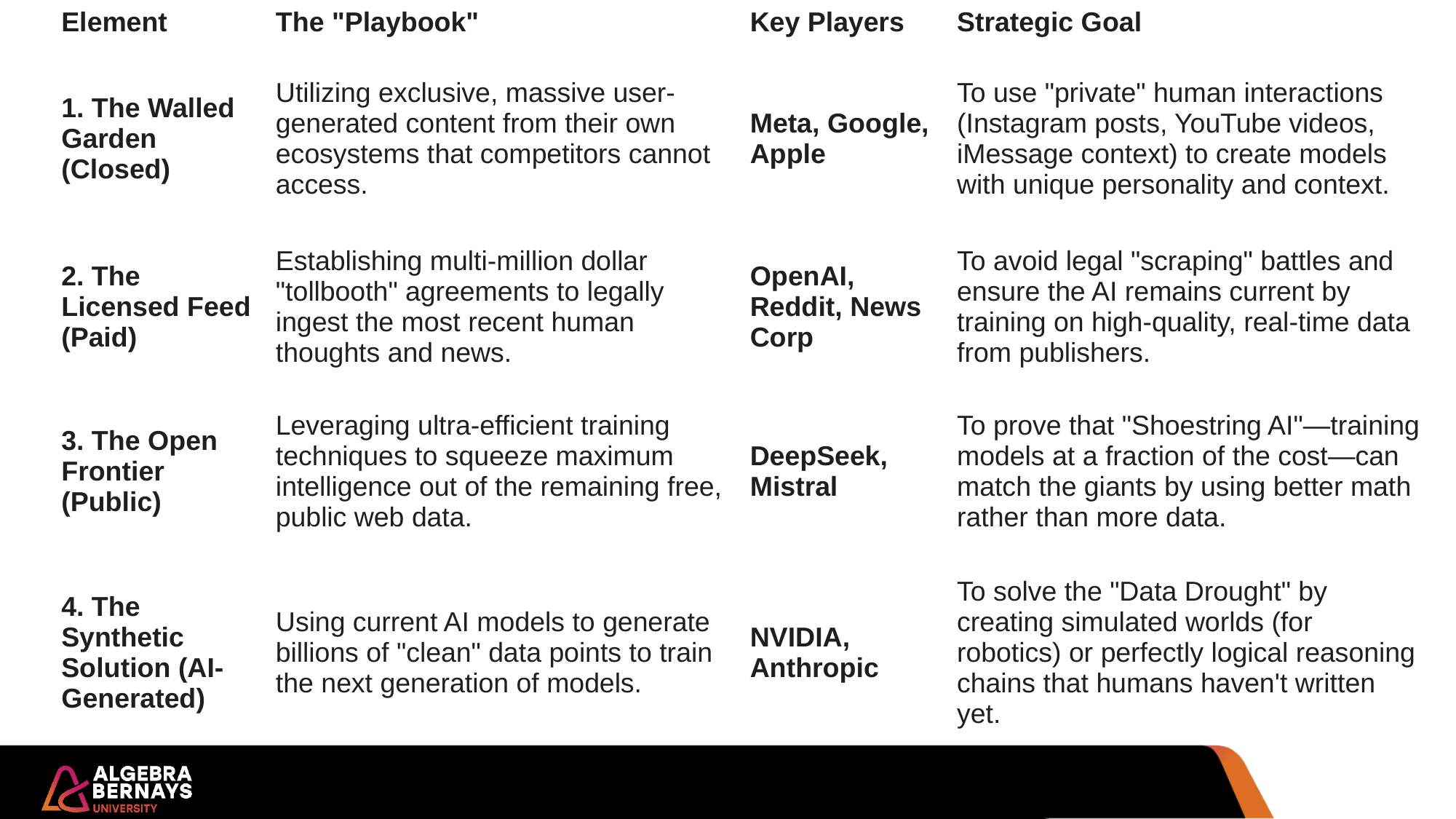

| Element | The "Playbook" | Key Players | Strategic Goal |
| --- | --- | --- | --- |
| 1. The Walled Garden (Closed) | Utilizing exclusive, massive user-generated content from their own ecosystems that competitors cannot access. | Meta, Google, Apple | To use "private" human interactions (Instagram posts, YouTube videos, iMessage context) to create models with unique personality and context. |
| 2. The Licensed Feed (Paid) | Establishing multi-million dollar "tollbooth" agreements to legally ingest the most recent human thoughts and news. | OpenAI, Reddit, News Corp | To avoid legal "scraping" battles and ensure the AI remains current by training on high-quality, real-time data from publishers. |
| 3. The Open Frontier (Public) | Leveraging ultra-efficient training techniques to squeeze maximum intelligence out of the remaining free, public web data. | DeepSeek, Mistral | To prove that "Shoestring AI"—training models at a fraction of the cost—can match the giants by using better math rather than more data. |
| 4. The Synthetic Solution (AI-Generated) | Using current AI models to generate billions of "clean" data points to train the next generation of models. | NVIDIA, Anthropic | To solve the "Data Drought" by creating simulated worlds (for robotics) or perfectly logical reasoning chains that humans haven't written yet. |